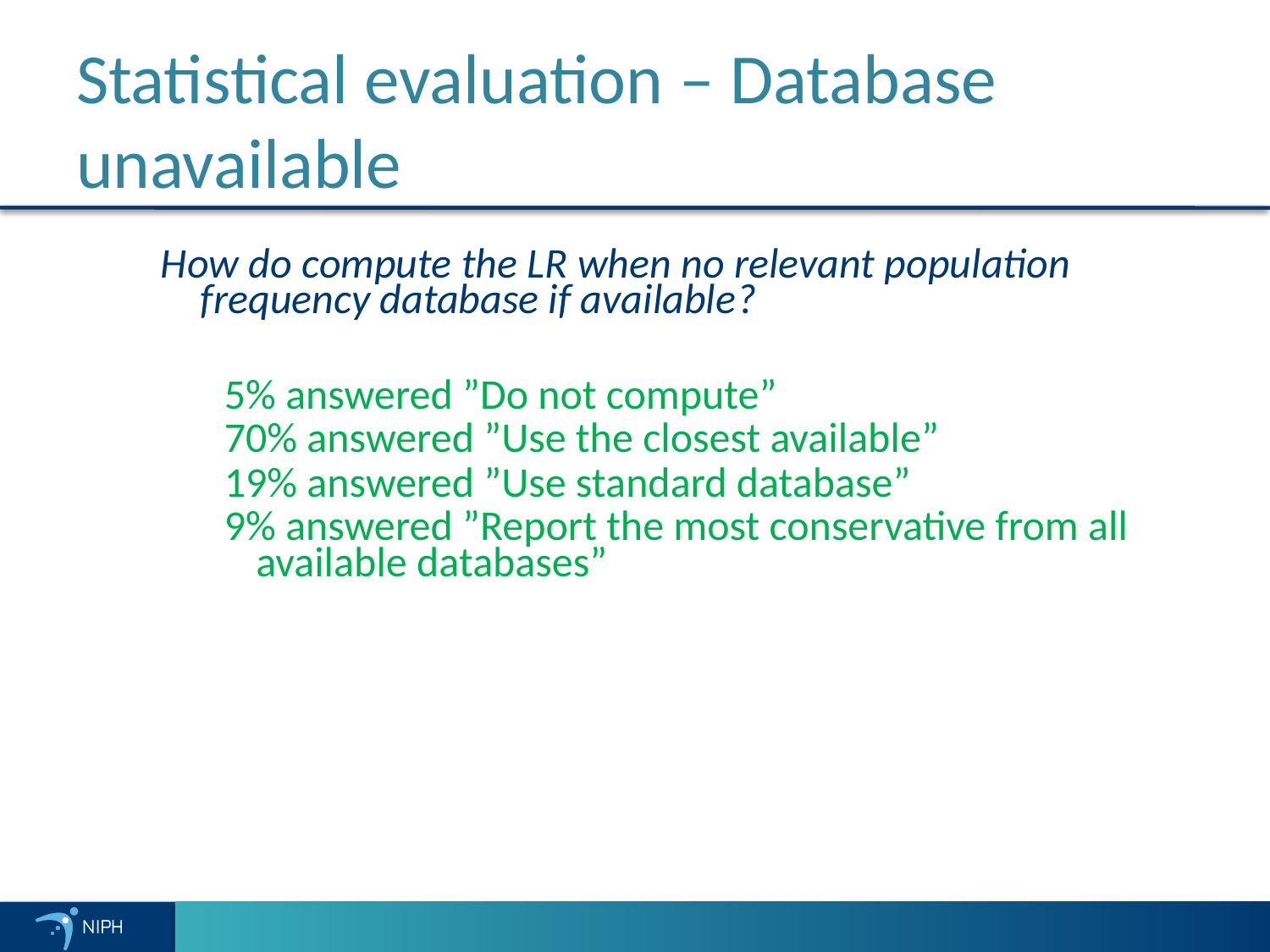

# Statistical evaluation – Database unavailable

How do compute the LR when no relevant population frequency database if available?

5% answered ”Do not compute”
70% answered ”Use the closest available”
19% answered ”Use standard database”
9% answered ”Report the most conservative from all available databases”